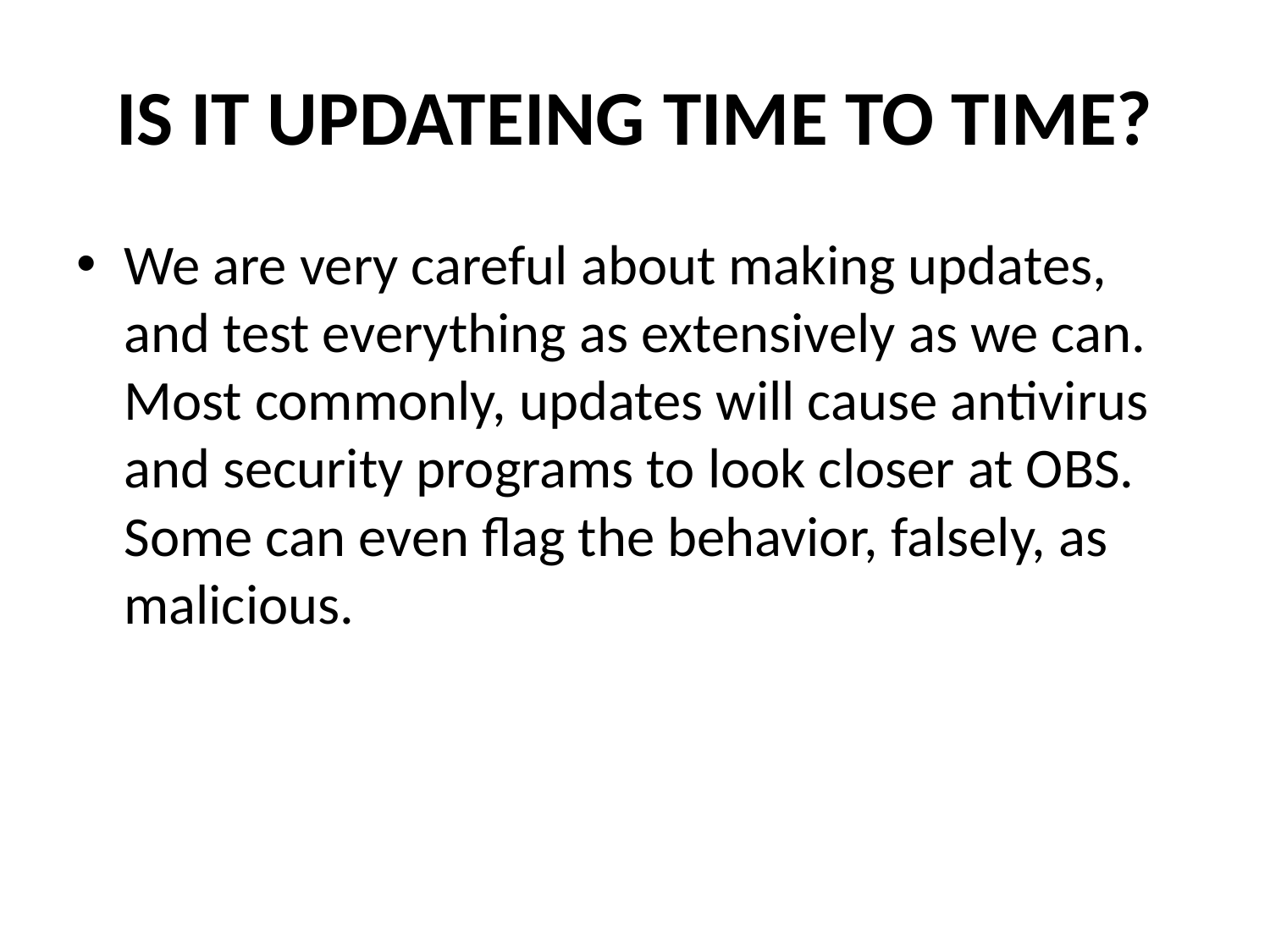

# IS IT UPDATEING TIME TO TIME?
We are very careful about making updates, and test everything as extensively as we can. Most commonly, updates will cause antivirus and security programs to look closer at OBS. Some can even flag the behavior, falsely, as malicious.